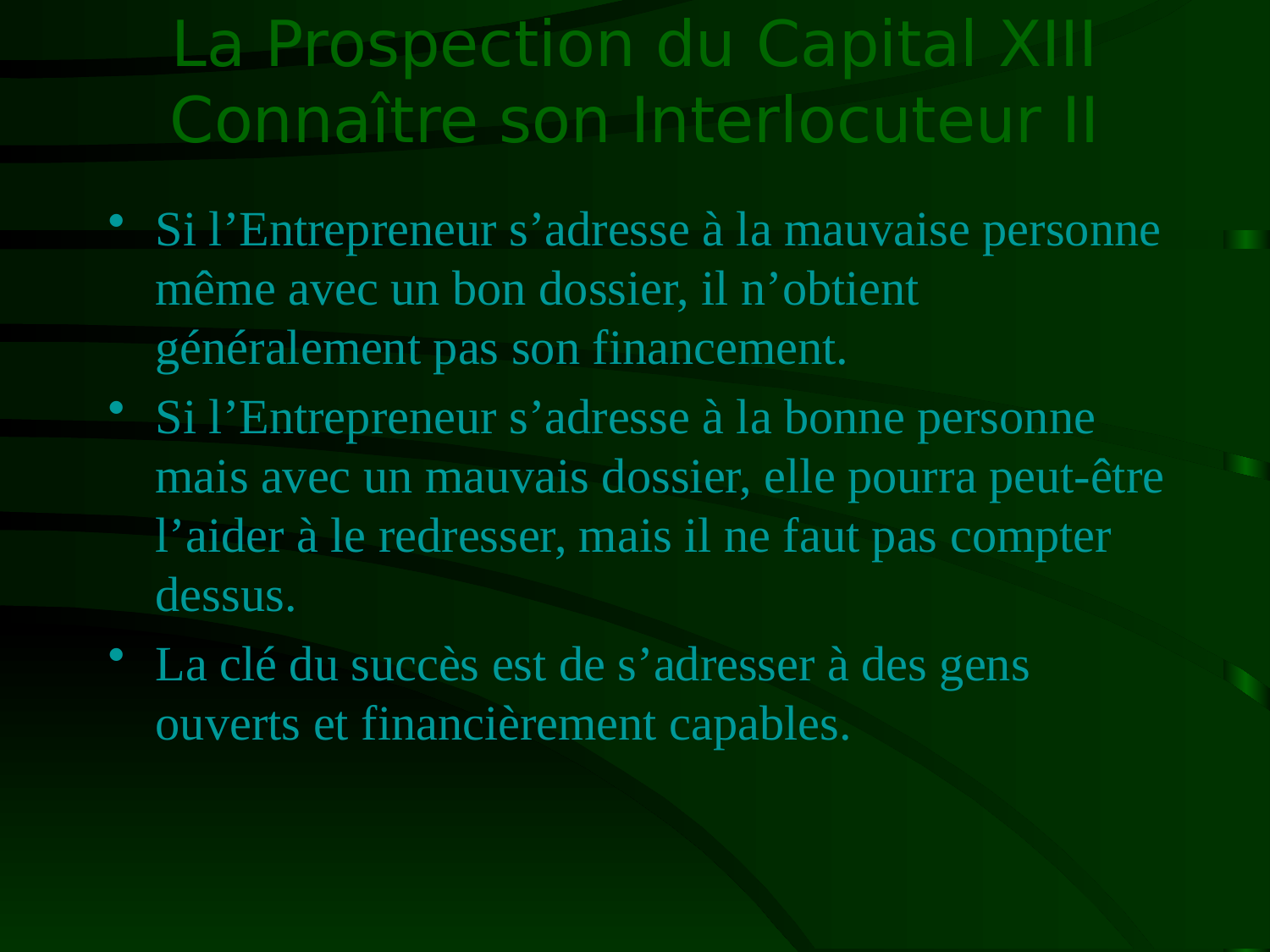

# La Prospection du Capital XIII Connaître son Interlocuteur II
Si l’Entrepreneur s’adresse à la mauvaise personne même avec un bon dossier, il n’obtient généralement pas son financement.
Si l’Entrepreneur s’adresse à la bonne personne mais avec un mauvais dossier, elle pourra peut-être l’aider à le redresser, mais il ne faut pas compter dessus.
La clé du succès est de s’adresser à des gens ouverts et financièrement capables.